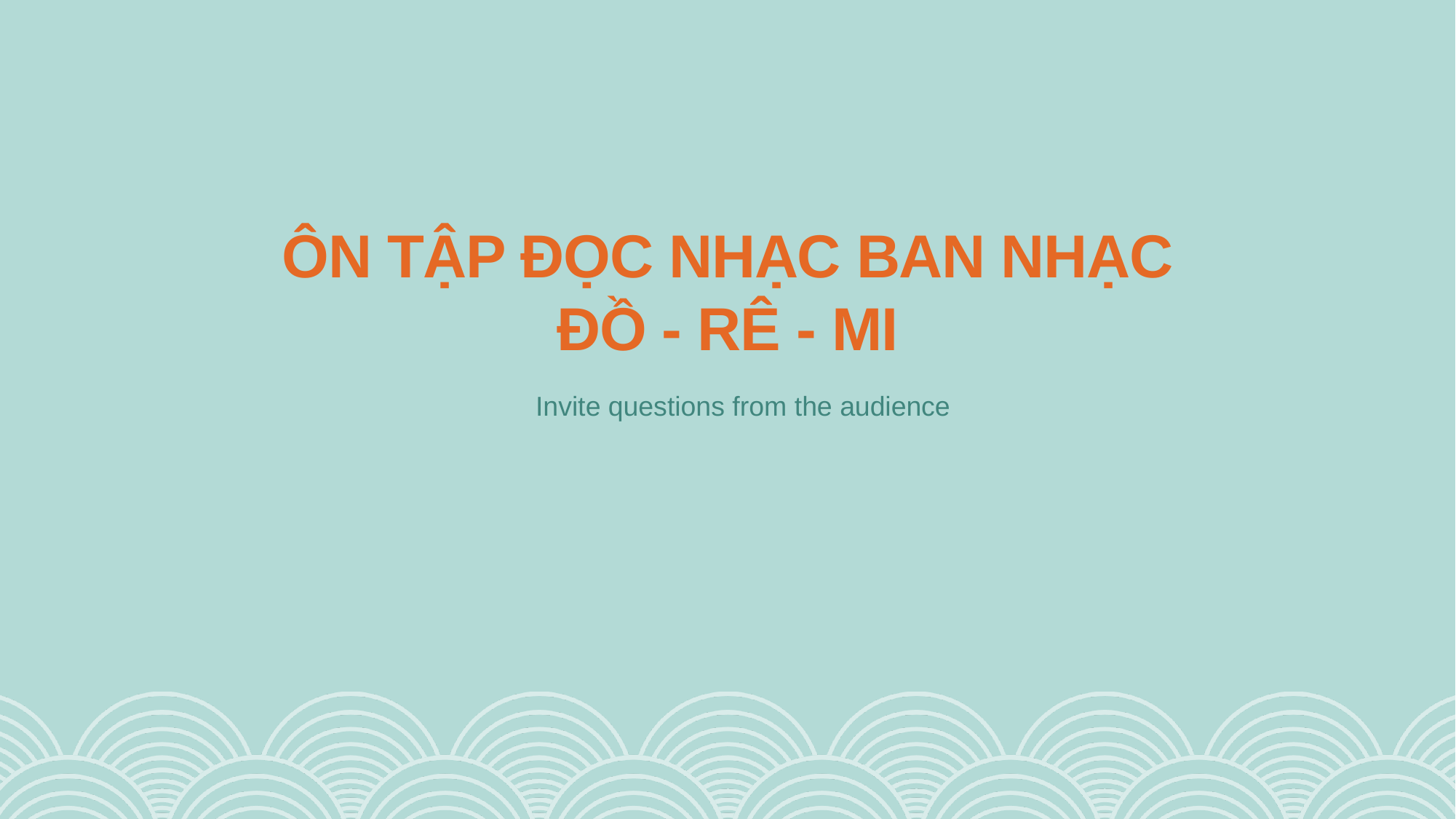

# ÔN TẬP ĐỌC NHẠC BAN NHẠC ĐỒ - RÊ - MI
Invite questions from the audience